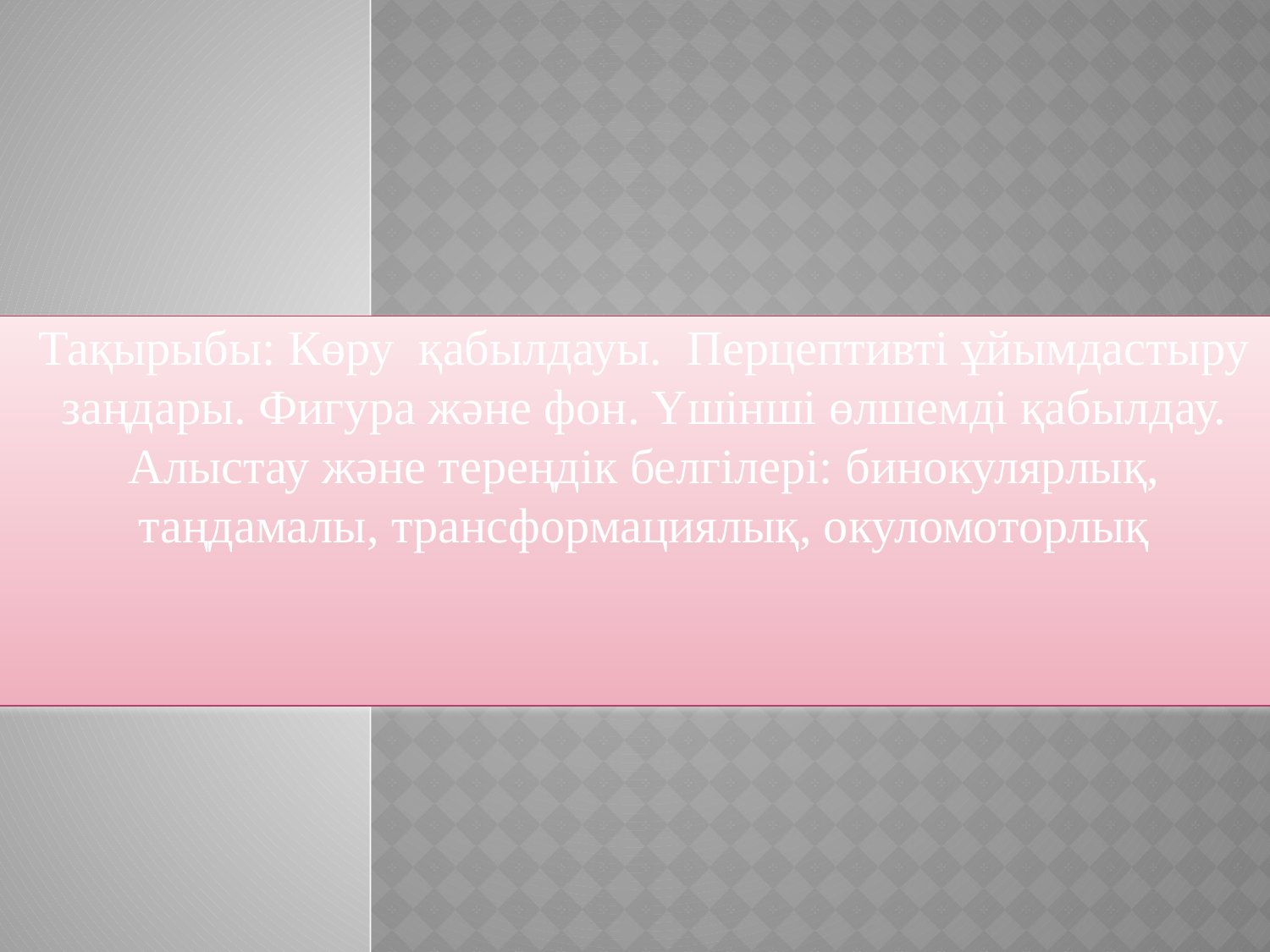

Тақырыбы: Көру  қабылдауы.  Перцептивті ұйымдастыру заңдары. Фигура және фон. Үшінші өлшемді қабылдау. Алыстау және тереңдік белгілері: бинокулярлық, таңдамалы, трансформациялық, окуломоторлық